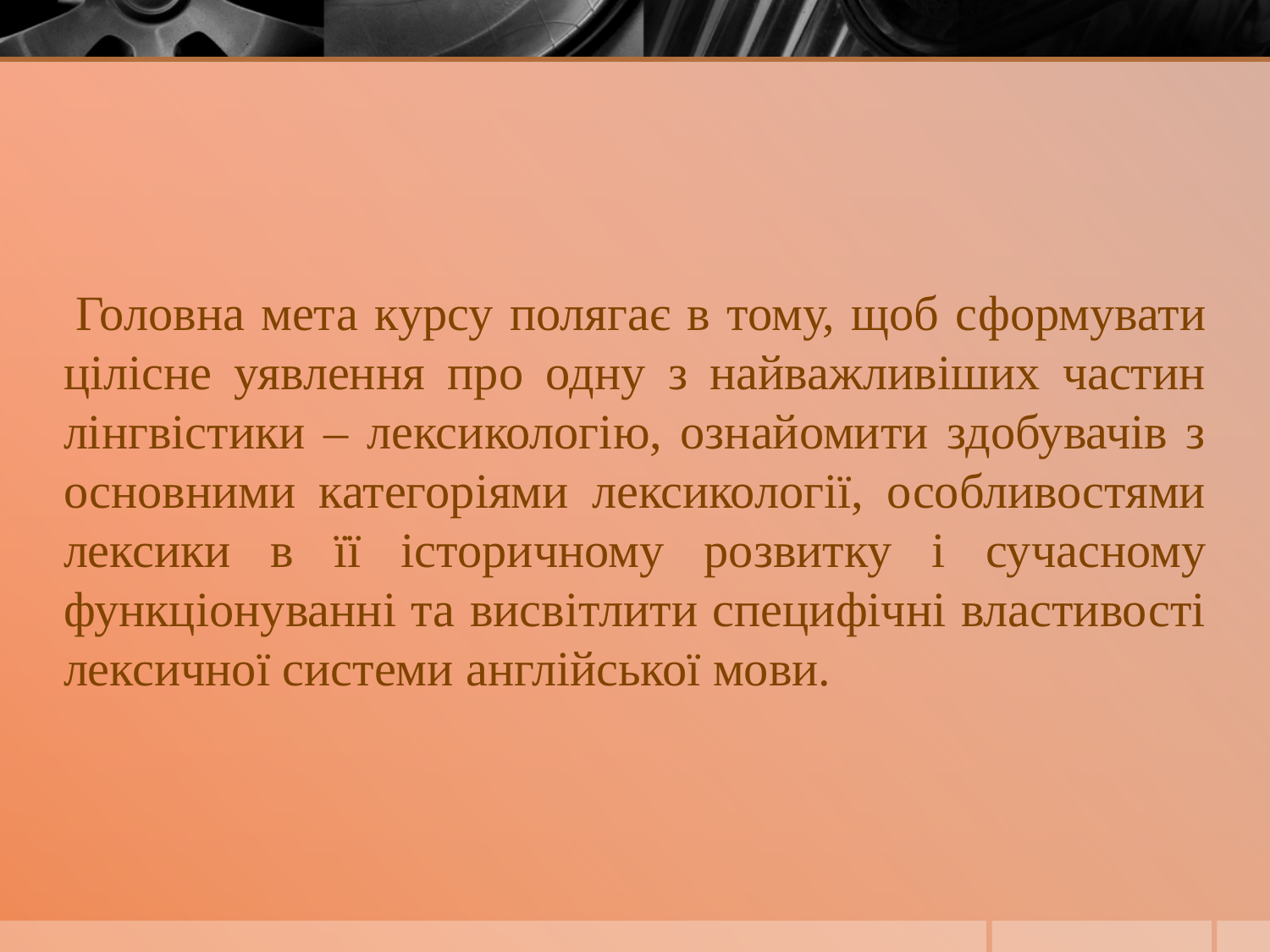

Головна мета курсу полягає в тому, щоб сформувати цілісне уявлення про одну з найважливіших частин лінгвістики – лексикологію, ознайомити здобувачів з основними категоріями лексикології, особливостями лексики в її історичному розвитку і сучасному функціонуванні та висвітлити специфічні властивості лексичної системи англійської мови.